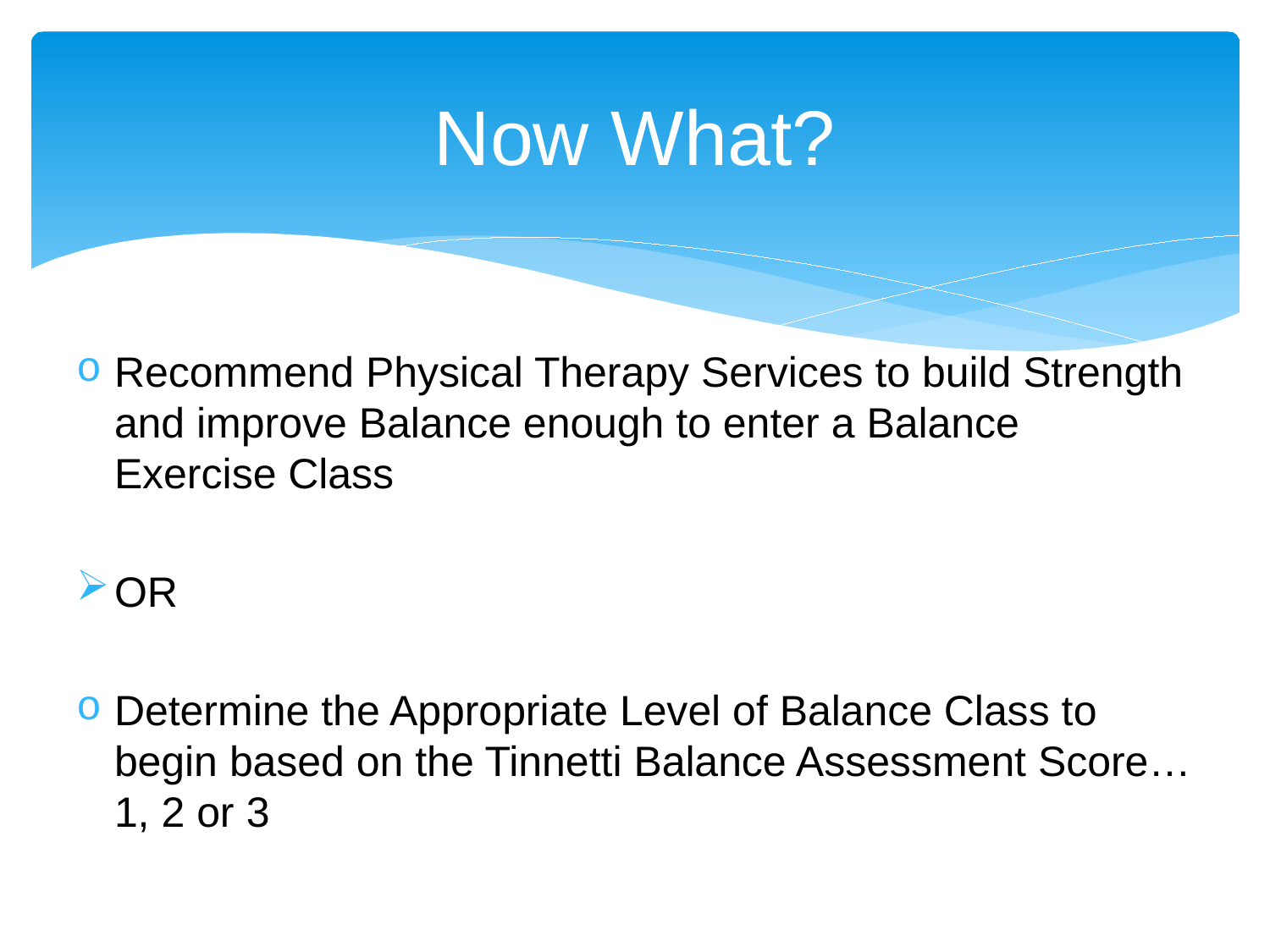

# Now What?
Recommend Physical Therapy Services to build Strength and improve Balance enough to enter a Balance Exercise Class

OR

Determine the Appropriate Level of Balance Class to begin based on the Tinnetti Balance Assessment Score…1, 2 or 3